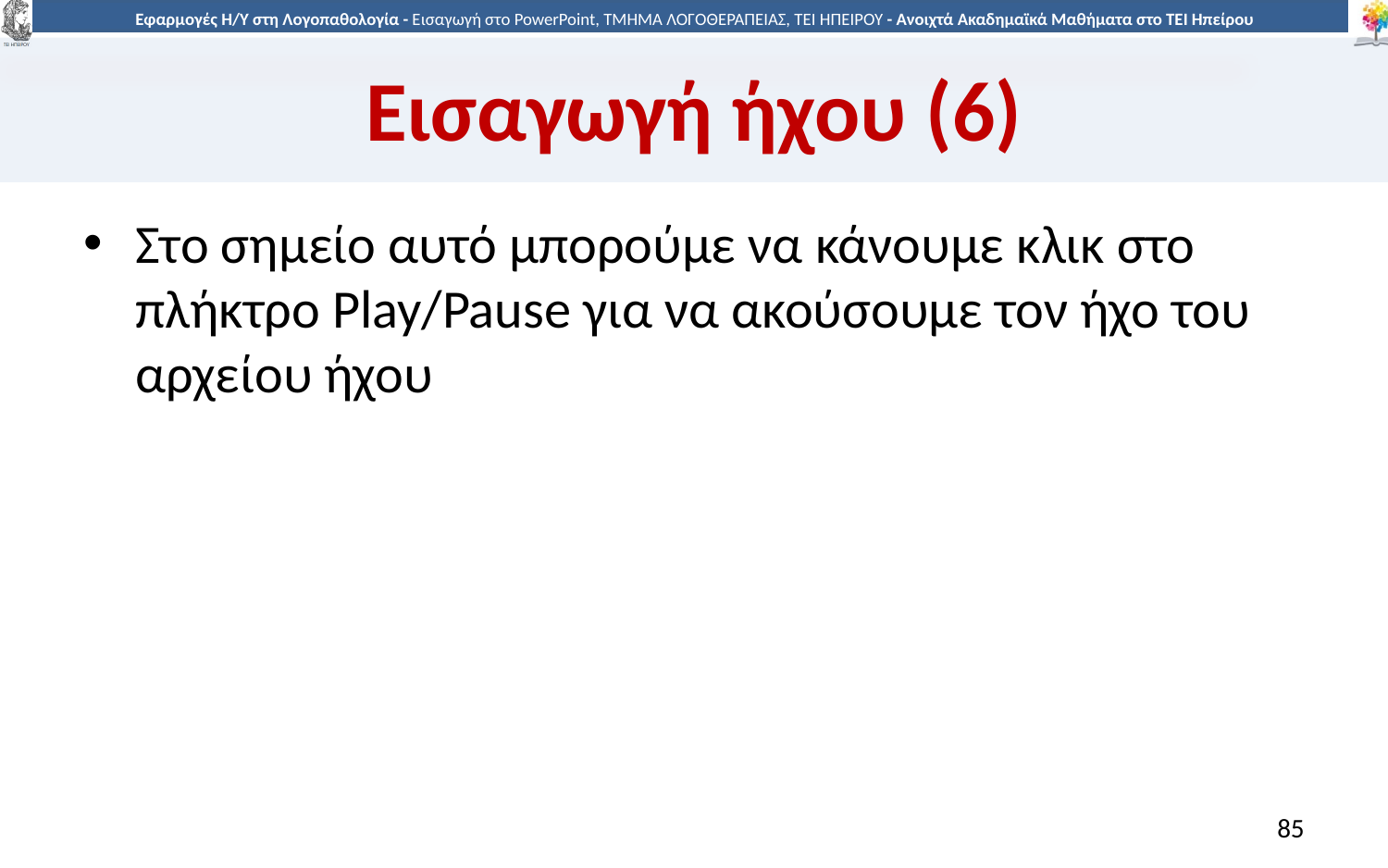

# Εισαγωγή ήχου (6)
Στο σημείο αυτό μπορούμε να κάνουμε κλικ στο πλήκτρο Play/Pause για να ακούσουμε τον ήχο του αρχείου ήχου
85